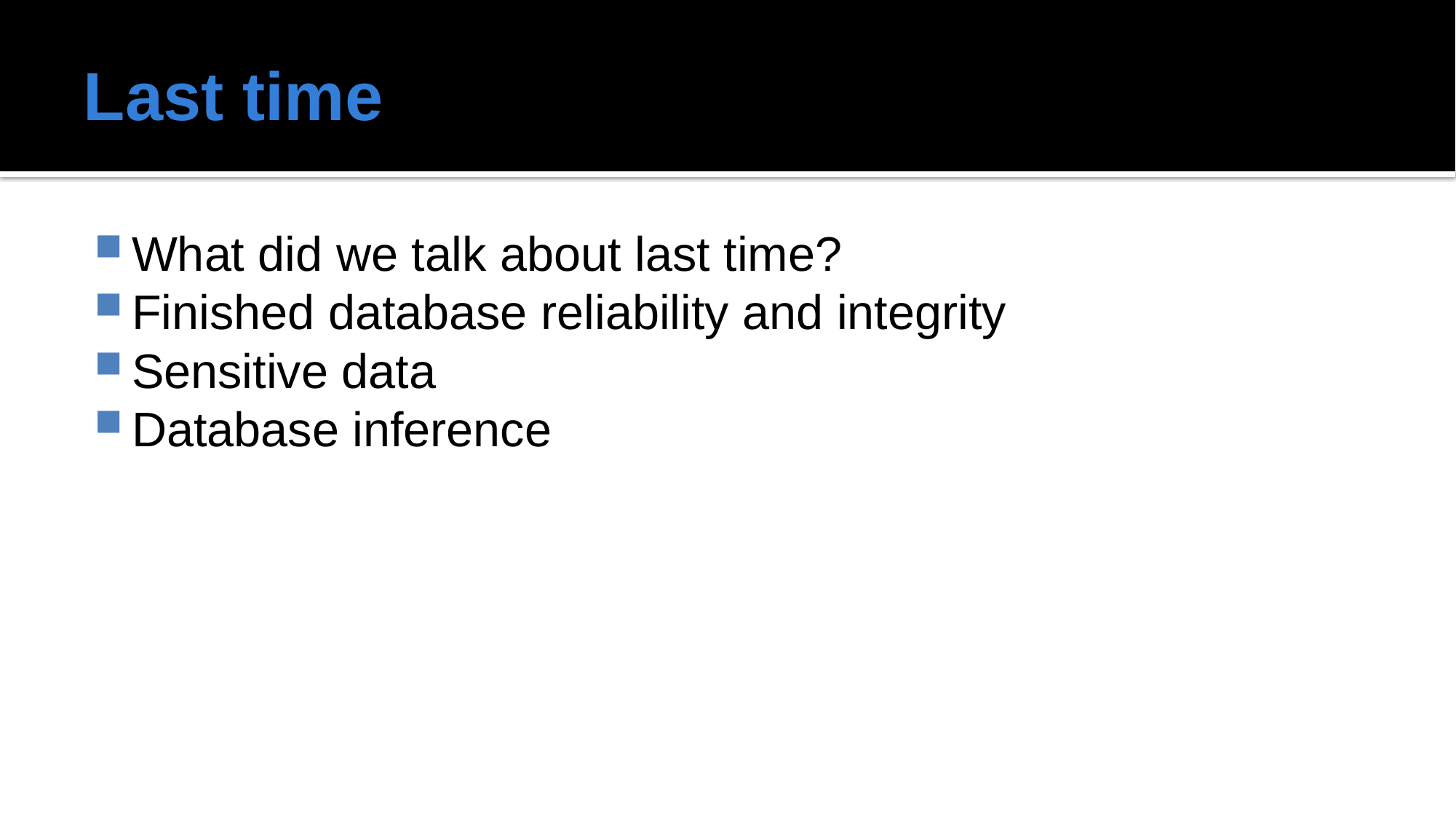

# Last time
What did we talk about last time?
Finished database reliability and integrity
Sensitive data
Database inference